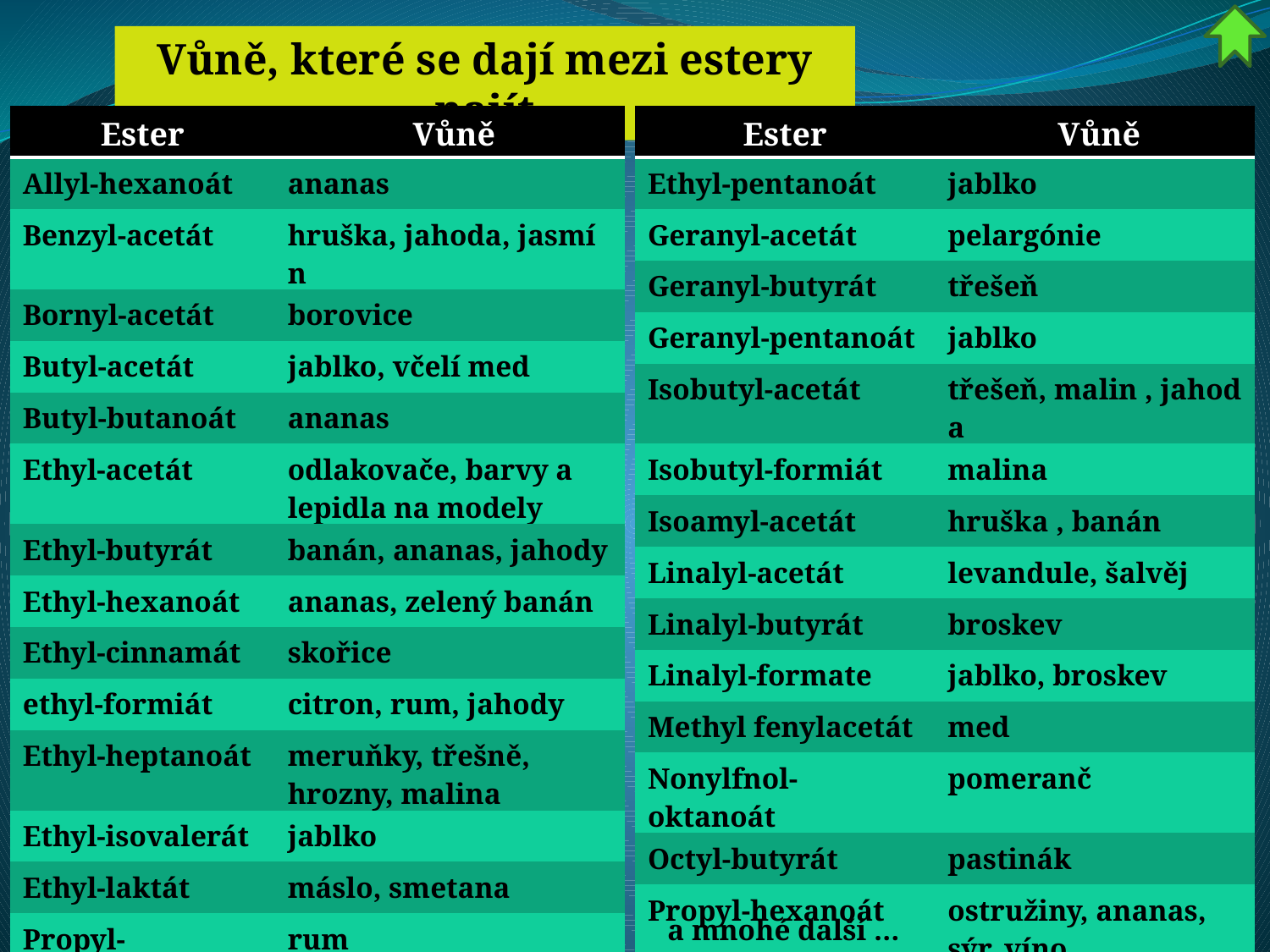

Vůně, které se dají mezi estery najít
| Ester | Vůně |
| --- | --- |
| Allyl-hexanoát | ananas |
| Benzyl-acetát | hruška, jahoda, jasmín |
| Bornyl-acetát | borovice |
| Butyl-acetát | jablko, včelí med |
| Butyl-butanoát | ananas |
| Ethyl-acetát | odlakovače, barvy a lepidla na modely |
| Ethyl-butyrát | banán, ananas, jahody |
| Ethyl-hexanoát | ananas, zelený banán |
| Ethyl-cinnamát | skořice |
| ethyl-formiát | citron, rum, jahody |
| Ethyl-heptanoát | meruňky, třešně,  hrozny, malina |
| Ethyl-isovalerát | jablko |
| Ethyl-laktát | máslo, smetana |
| Propyl-isobutyrát | rum |
| Ester | Vůně |
| --- | --- |
| Ethyl-pentanoát | jablko |
| Geranyl-acetát | pelargónie |
| Geranyl-butyrát | třešeň |
| Geranyl-pentanoát | jablko |
| Isobutyl-acetát | třešeň, malin , jahoda |
| Isobutyl-formiát | malina |
| Isoamyl-acetát | hruška , banán |
| Linalyl-acetát | levandule, šalvěj |
| Linalyl-butyrát | broskev |
| Linalyl-formate | jablko, broskev |
| Methyl fenylacetát | med |
| Nonylfnol-oktanoát | pomeranč |
| Octyl-butyrát | pastinák |
| Propyl-hexanoát | ostružiny, ananas,  sýr, víno |
a mnohé další …